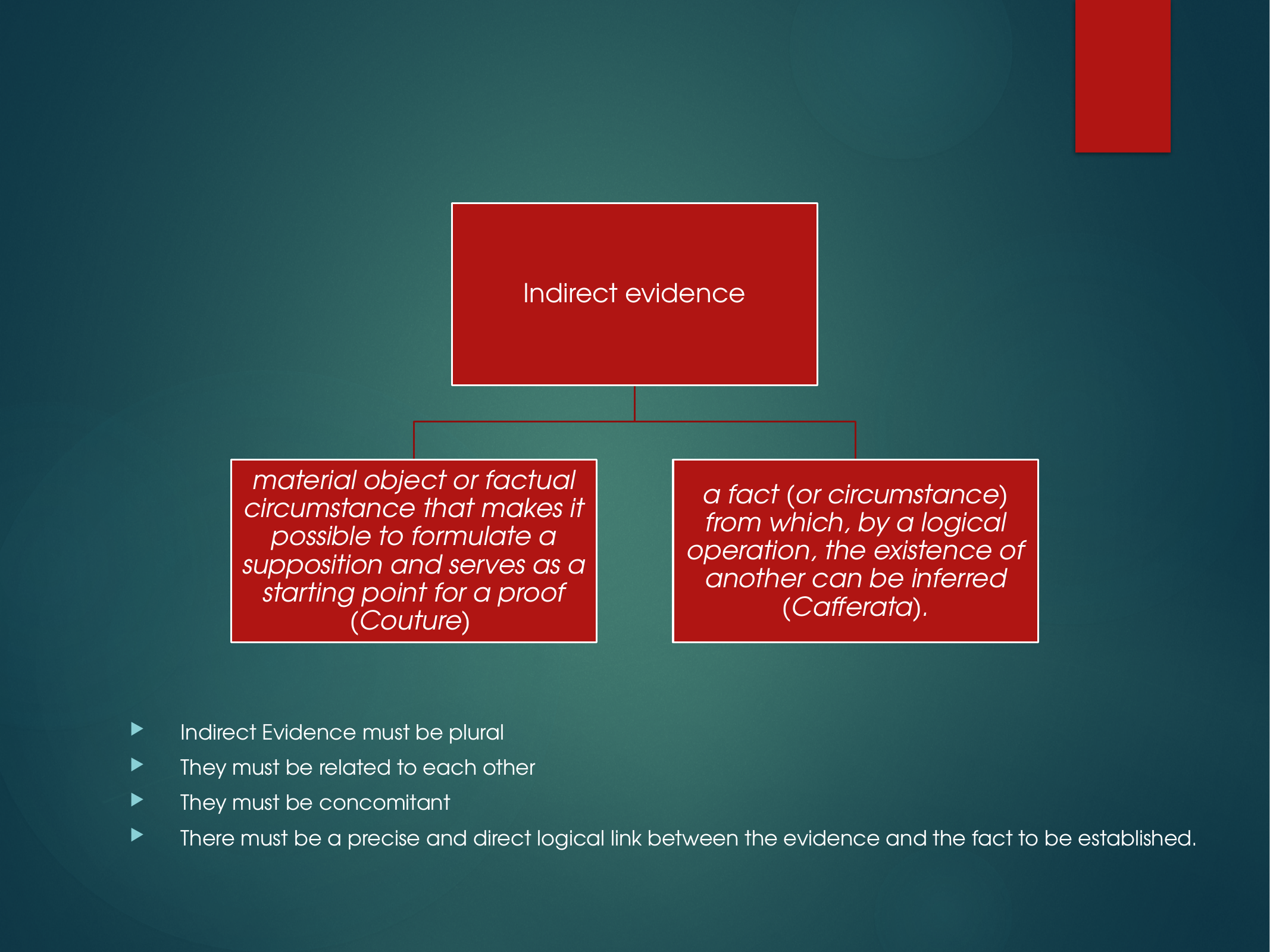

#

Indirect evidence
material object or factual circumstance that makes it possible to formulate a supposition and serves as a starting point for a proof (Couture)
a fact (or circumstance) from which, by a logical operation, the existence of another can be inferred (Cafferata).
Indirect Evidence must be plural
They must be related to each other
They must be concomitant
There must be a precise and direct logical link between the evidence and the fact to be established.